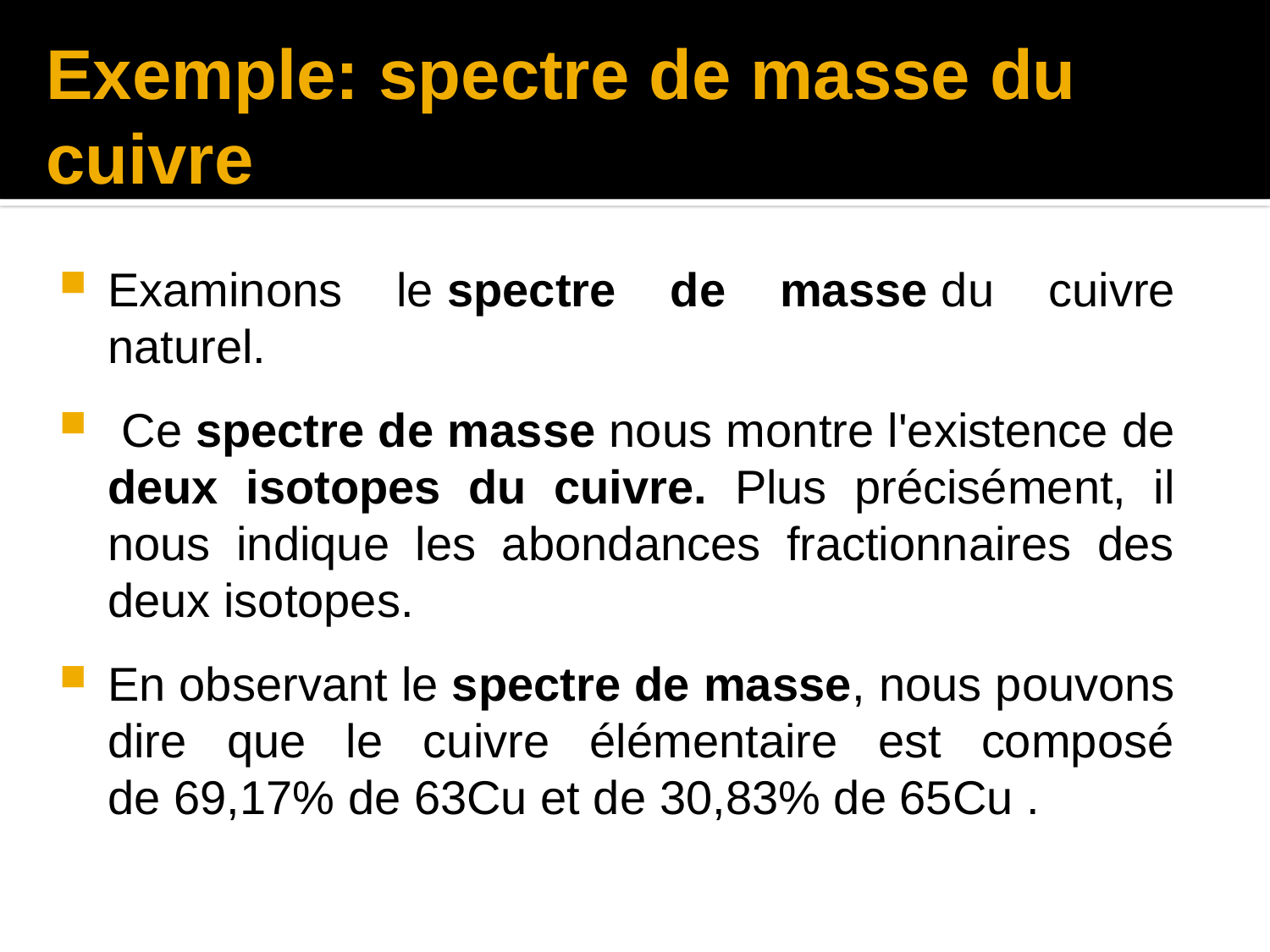

# Exemple: spectre de masse du cuivre
Examinons le spectre de masse du cuivre naturel.
 Ce spectre de masse nous montre l'existence de deux isotopes du cuivre. Plus précisément, il nous indique les abondances fractionnaires des deux isotopes.
En observant le spectre de masse, nous pouvons dire que le cuivre élémentaire est composé de 69,17% de 63Cu et de 30,83% de 65Cu .